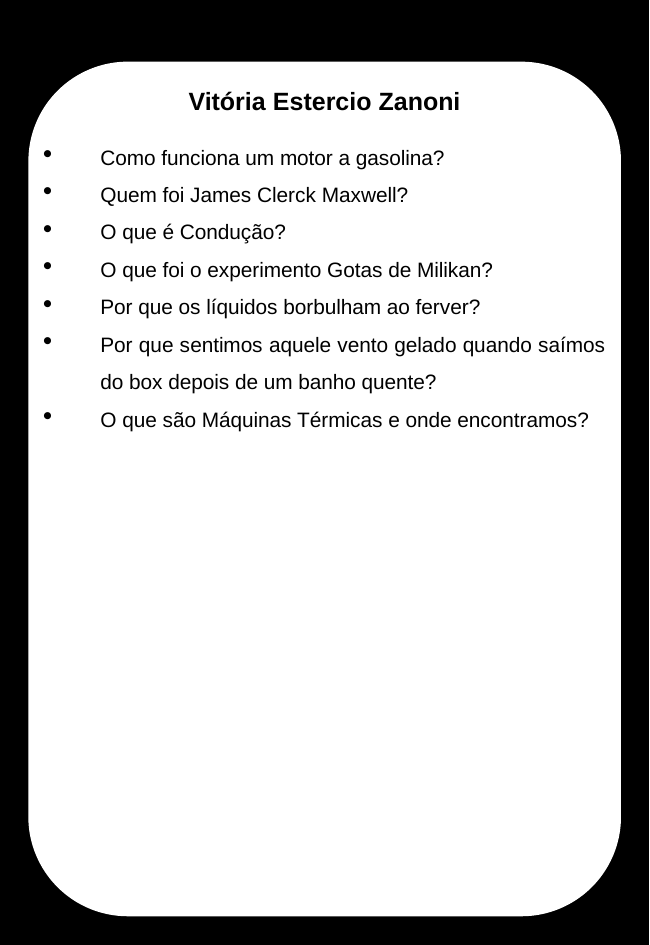

Vitória Estercio Zanoni
Como funciona um motor a gasolina?
Quem foi James Clerck Maxwell?
O que é Condução?
O que foi o experimento Gotas de Milikan?
Por que os líquidos borbulham ao ferver?
Por que sentimos aquele vento gelado quando saímos do box depois de um banho quente?
O que são Máquinas Térmicas e onde encontramos?